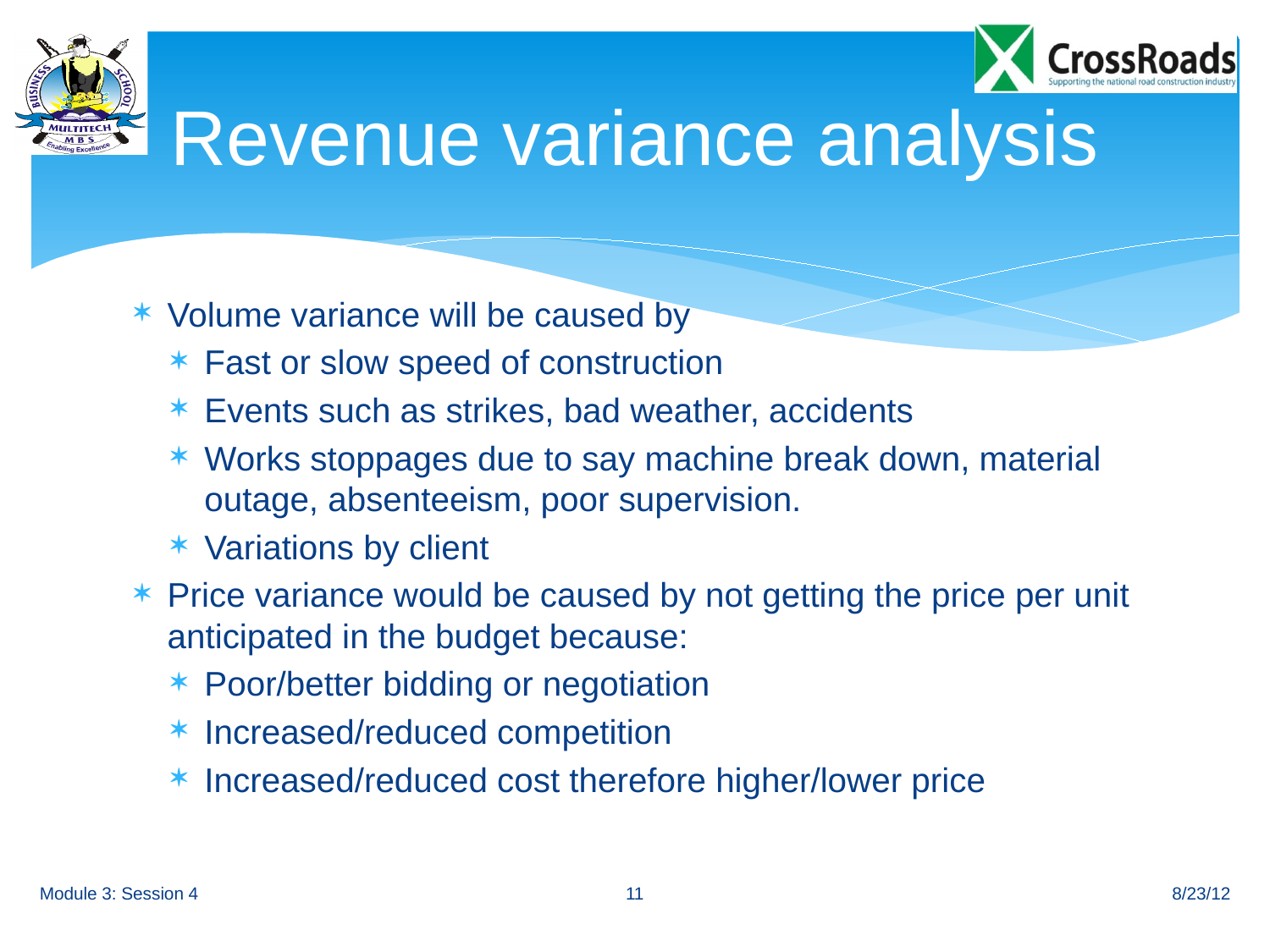

# Revenue variance analysis
Volume variance will be caused by
Fast or slow speed of construction
Events such as strikes, bad weather, accidents
Works stoppages due to say machine break down, material outage, absenteeism, poor supervision.
Variations by client
Price variance would be caused by not getting the price per unit anticipated in the budget because:
Poor/better bidding or negotiation
Increased/reduced competition
Increased/reduced cost therefore higher/lower price

11
Module 3: Session 4
8/23/12